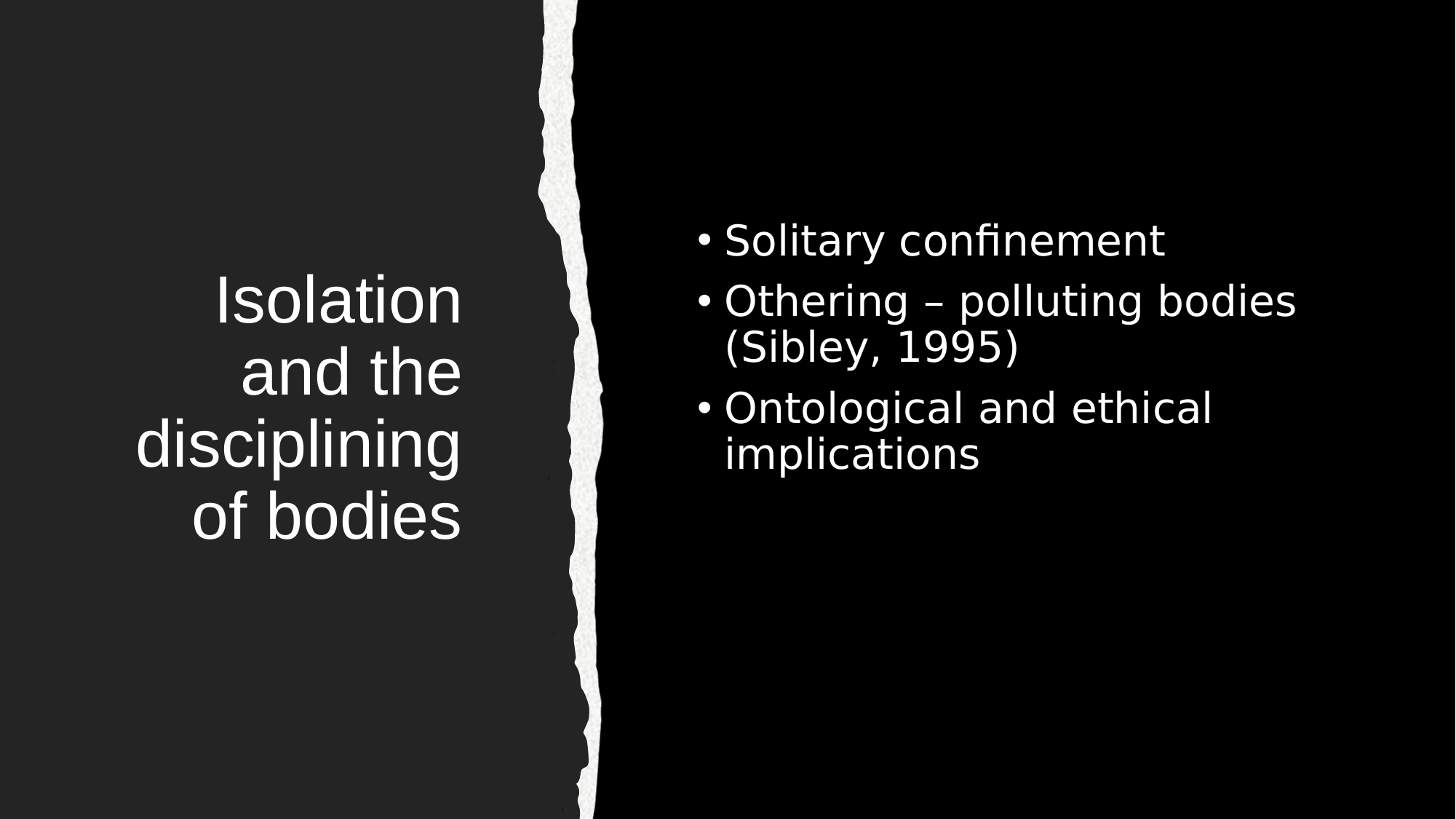

# Isolation and the disciplining of bodies
Solitary confinement
Othering – polluting bodies (Sibley, 1995)
Ontological and ethical implications